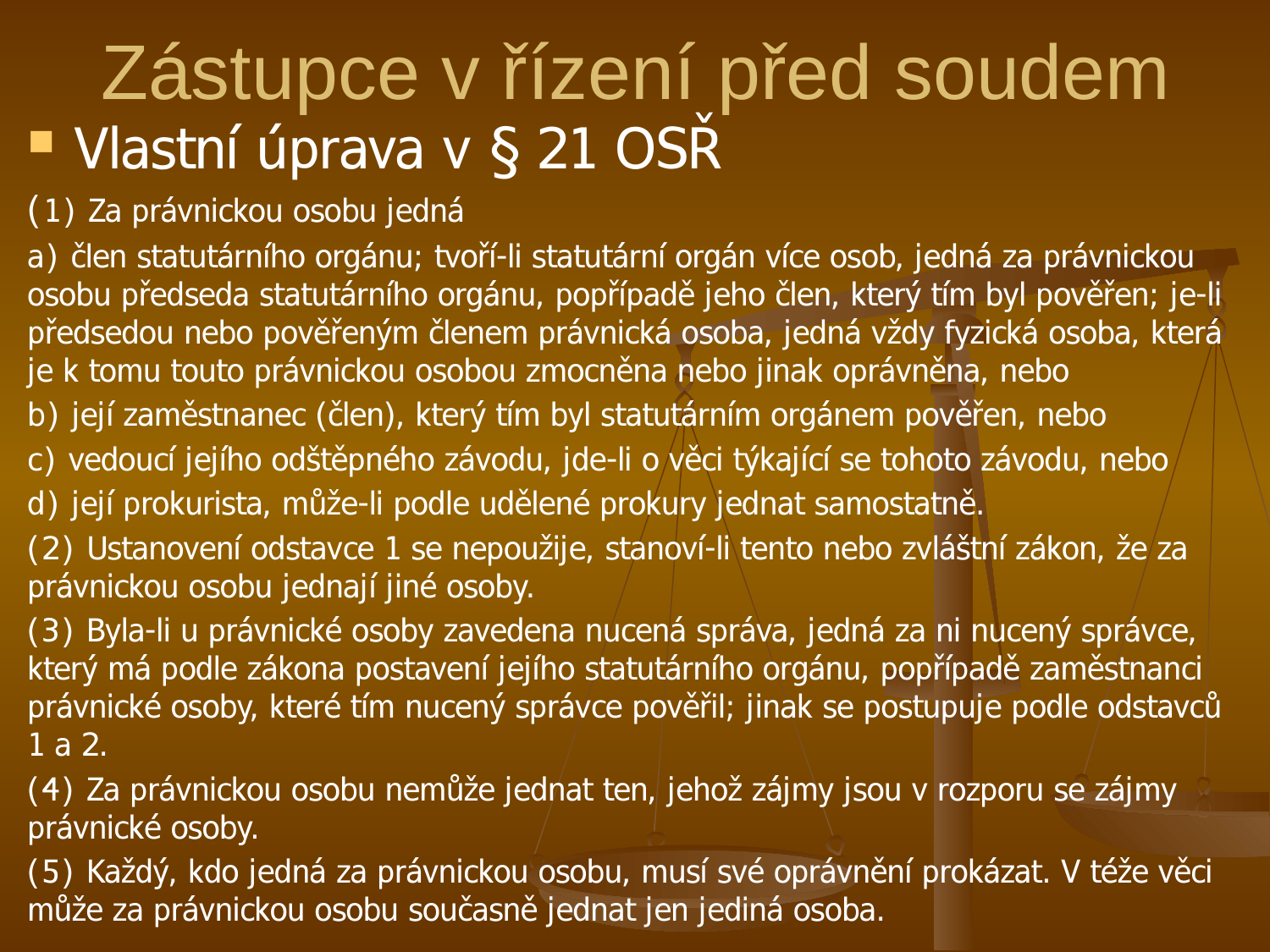

# Zástupce v řízení před soudem
Vlastní úprava v § 21 OSŘ
(1) Za právnickou osobu jedná
a) člen statutárního orgánu; tvoří-li statutární orgán více osob, jedná za právnickou osobu předseda statutárního orgánu, popřípadě jeho člen, který tím byl pověřen; je-li předsedou nebo pověřeným členem právnická osoba, jedná vždy fyzická osoba, která je k tomu touto právnickou osobou zmocněna nebo jinak oprávněna, nebo
b) její zaměstnanec (člen), který tím byl statutárním orgánem pověřen, nebo
c) vedoucí jejího odštěpného závodu, jde-li o věci týkající se tohoto závodu, nebo
d) její prokurista, může-li podle udělené prokury jednat samostatně.
(2) Ustanovení odstavce 1 se nepoužije, stanoví-li tento nebo zvláštní zákon, že za právnickou osobu jednají jiné osoby.
(3) Byla-li u právnické osoby zavedena nucená správa, jedná za ni nucený správce, který má podle zákona postavení jejího statutárního orgánu, popřípadě zaměstnanci právnické osoby, které tím nucený správce pověřil; jinak se postupuje podle odstavců 1 a 2.
(4) Za právnickou osobu nemůže jednat ten, jehož zájmy jsou v rozporu se zájmy právnické osoby.
(5) Každý, kdo jedná za právnickou osobu, musí své oprávnění prokázat. V téže věci může za právnickou osobu současně jednat jen jediná osoba.